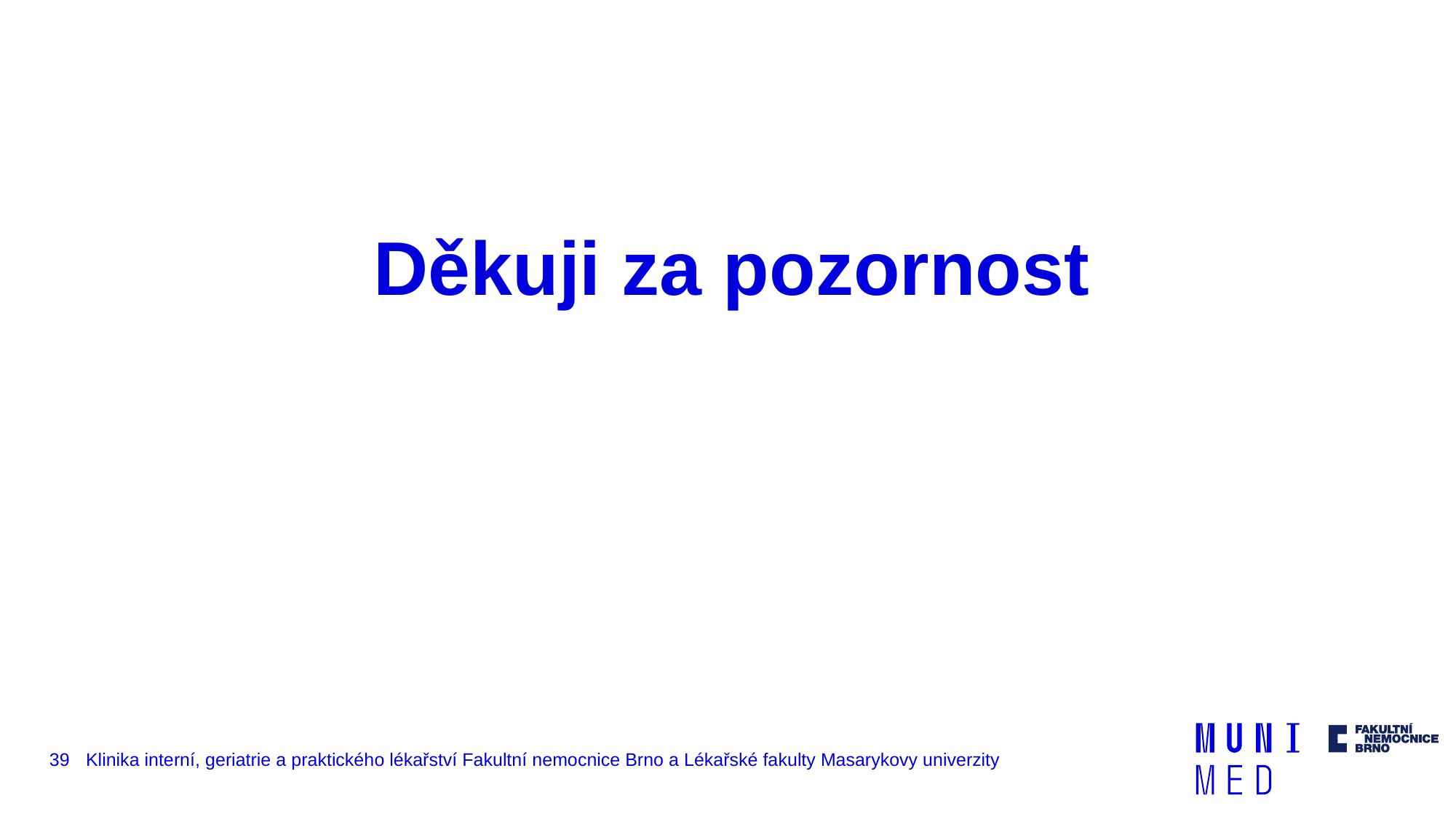

Děkuji za pozornost
39
Klinika interní, geriatrie a praktického lékařství Fakultní nemocnice Brno a Lékařské fakulty Masarykovy univerzity